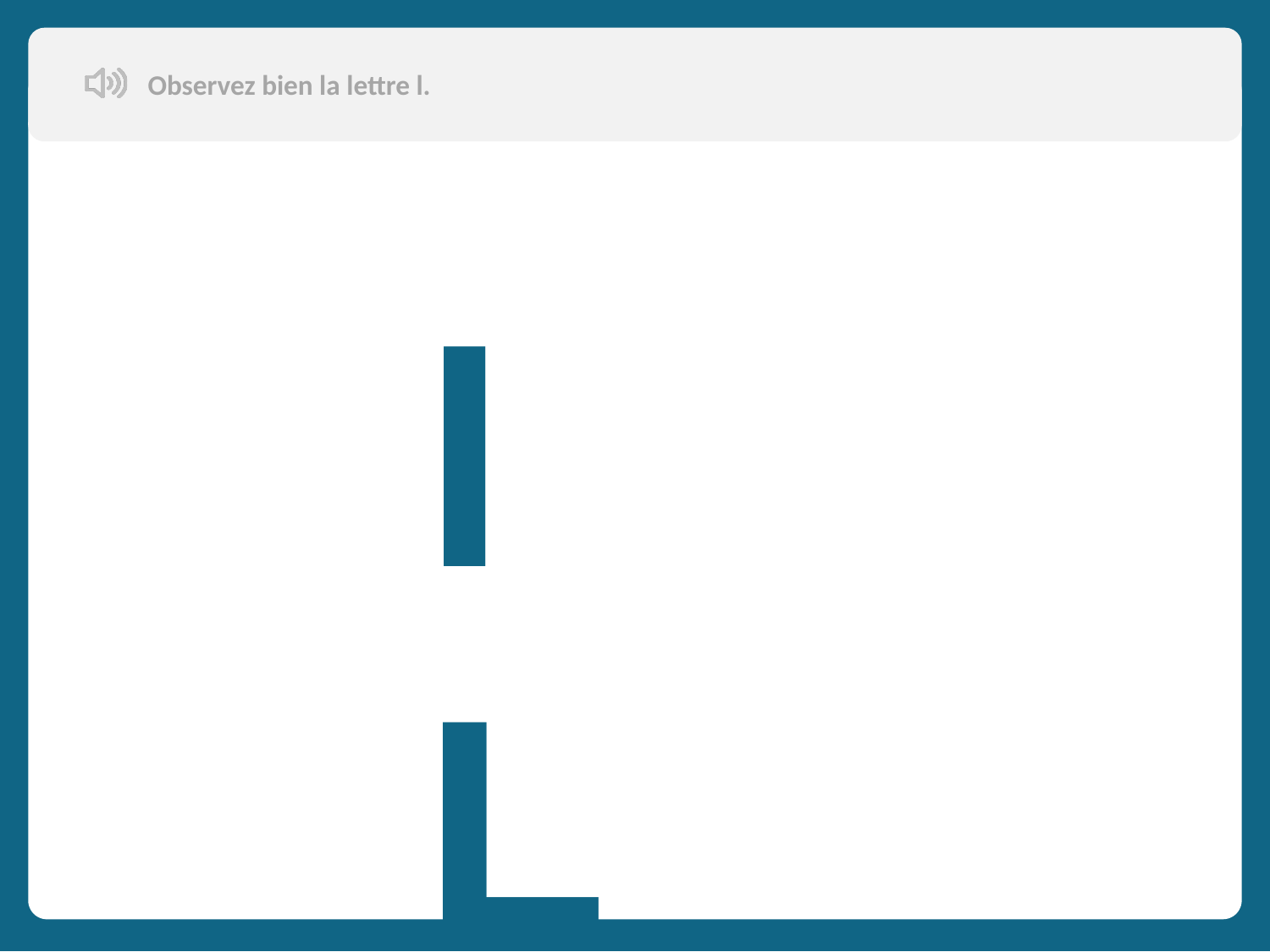

Observez bien la lettre l.

l   L